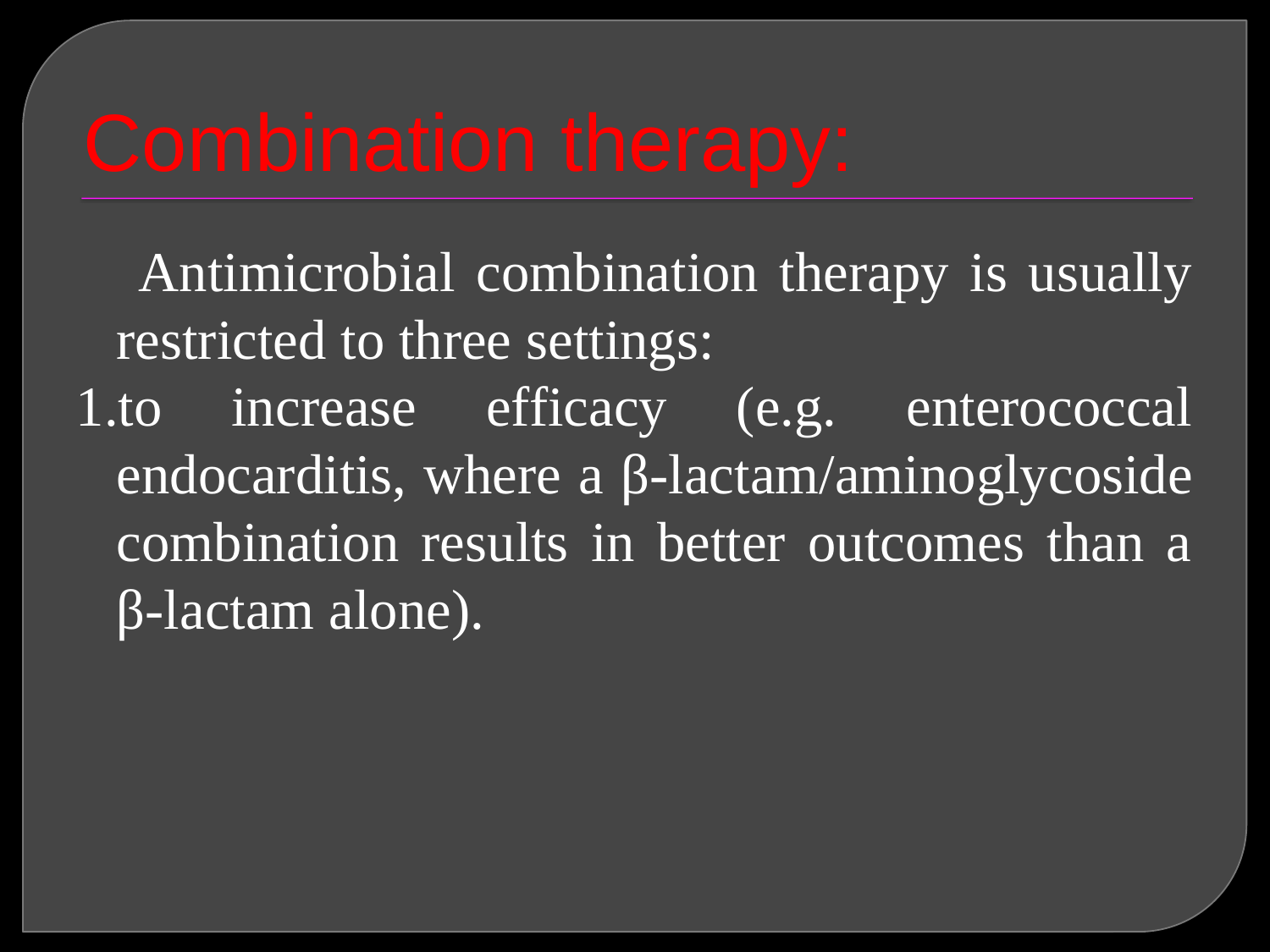

# Combination therapy:
   Antimicrobial combination therapy is usually restricted to three settings:
1.to increase efficacy (e.g. enterococcal endocarditis, where a β-lactam/aminoglycoside combination results in better outcomes than a β-lactam alone).